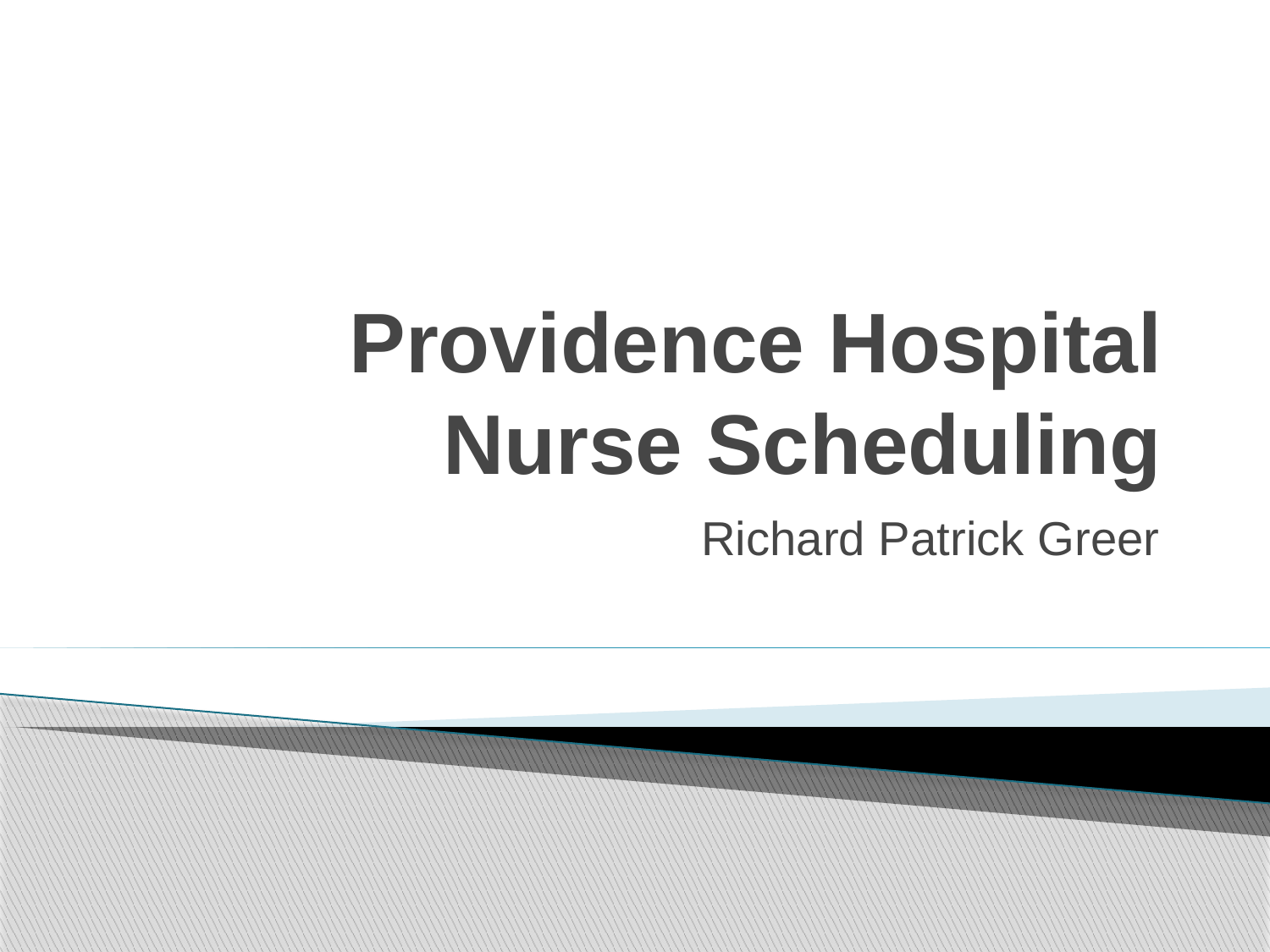

# Providence Hospital Nurse Scheduling
Richard Patrick Greer